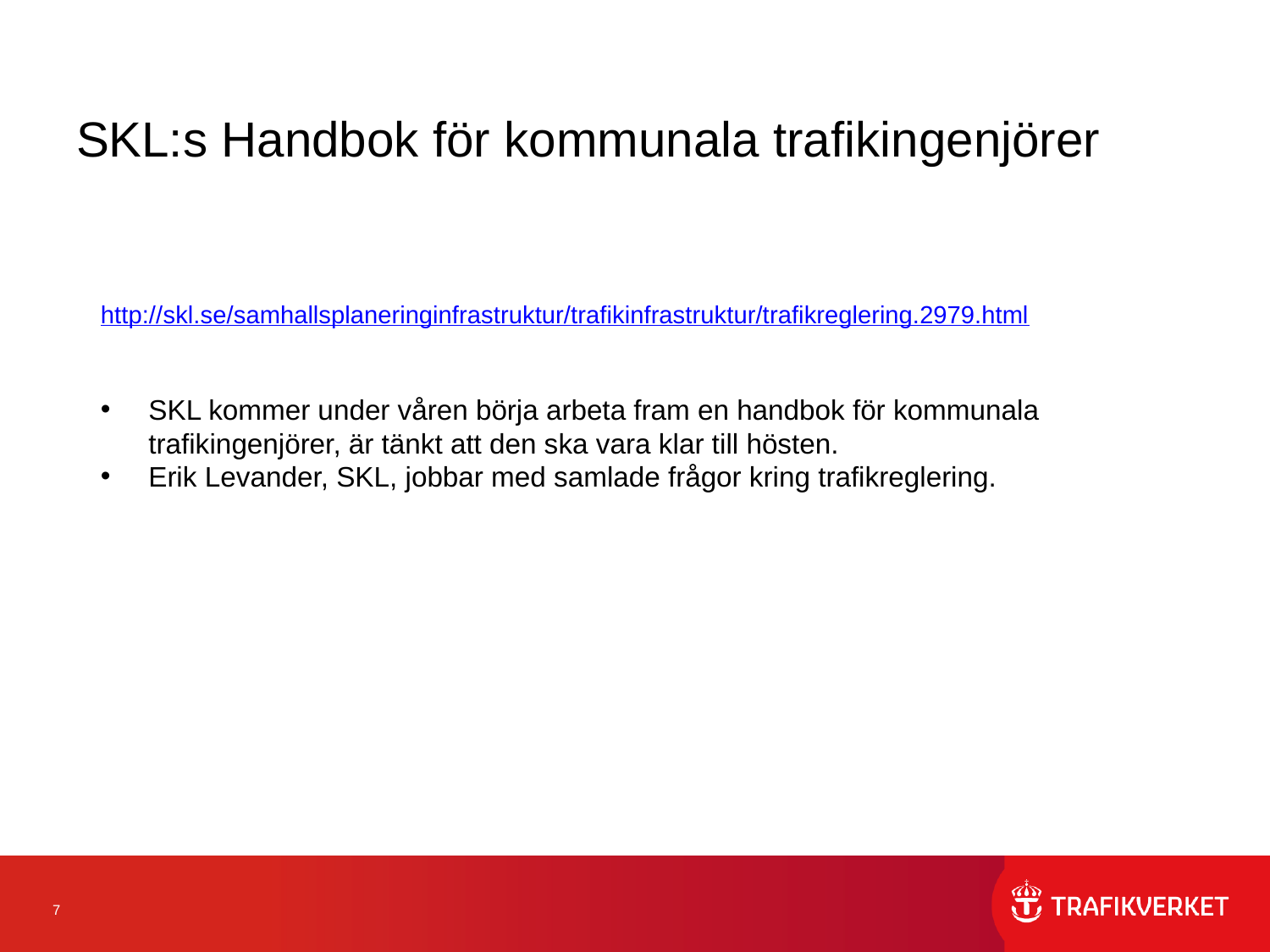

# SKL:s Handbok för kommunala trafikingenjörer
http://skl.se/samhallsplaneringinfrastruktur/trafikinfrastruktur/trafikreglering.2979.html

SKL kommer under våren börja arbeta fram en handbok för kommunala trafikingenjörer, är tänkt att den ska vara klar till hösten.
Erik Levander, SKL, jobbar med samlade frågor kring trafikreglering.